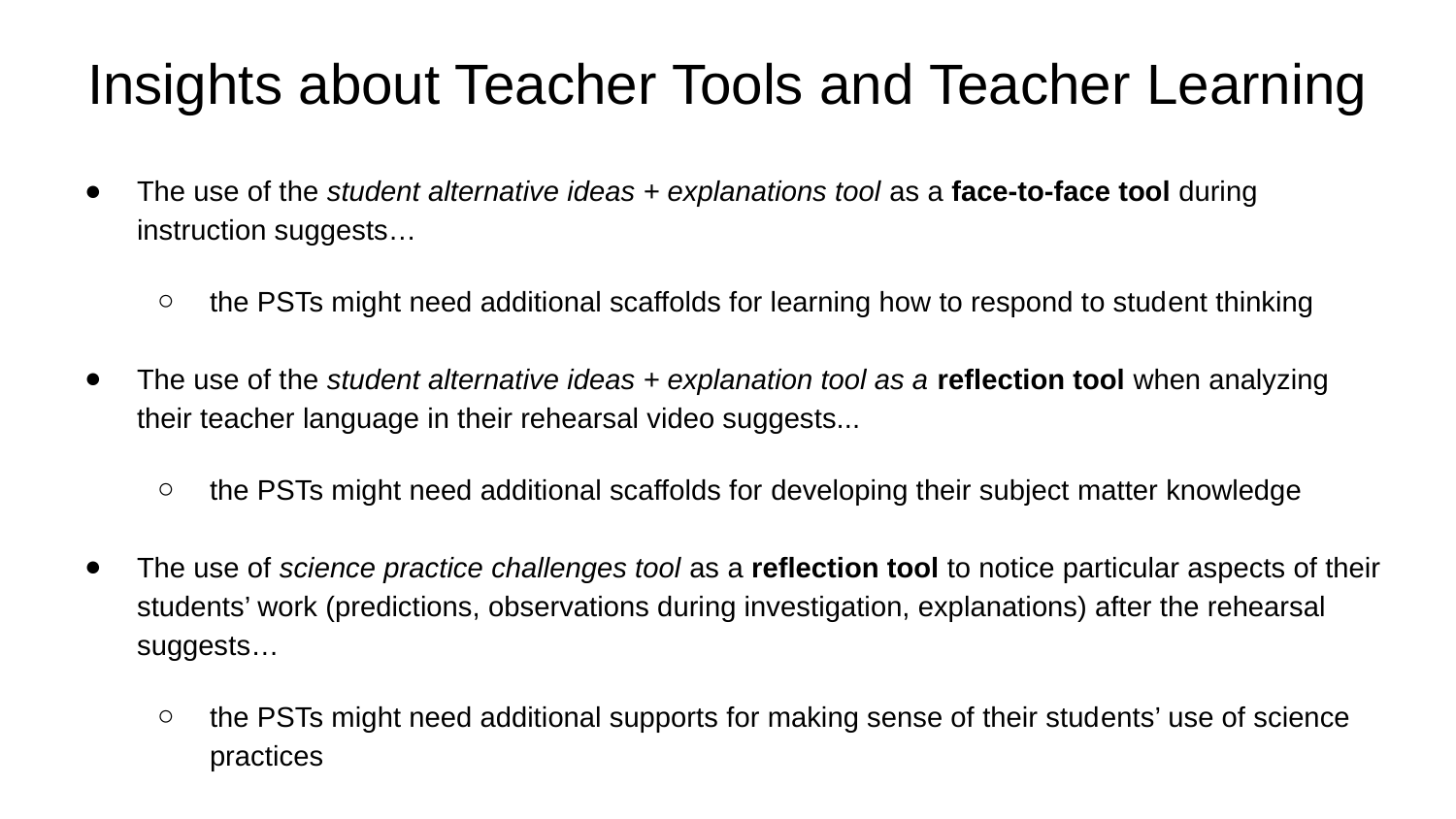

# Insights about Teacher Tools and Teacher Learning
The use of the student alternative ideas + explanations tool as a face-to-face tool during instruction suggests…
the PSTs might need additional scaffolds for learning how to respond to student thinking

The use of the student alternative ideas + explanation tool as a reflection tool when analyzing their teacher language in their rehearsal video suggests...
the PSTs might need additional scaffolds for developing their subject matter knowledge

The use of science practice challenges tool as a reflection tool to notice particular aspects of their students’ work (predictions, observations during investigation, explanations) after the rehearsal suggests…
the PSTs might need additional supports for making sense of their students’ use of science practices